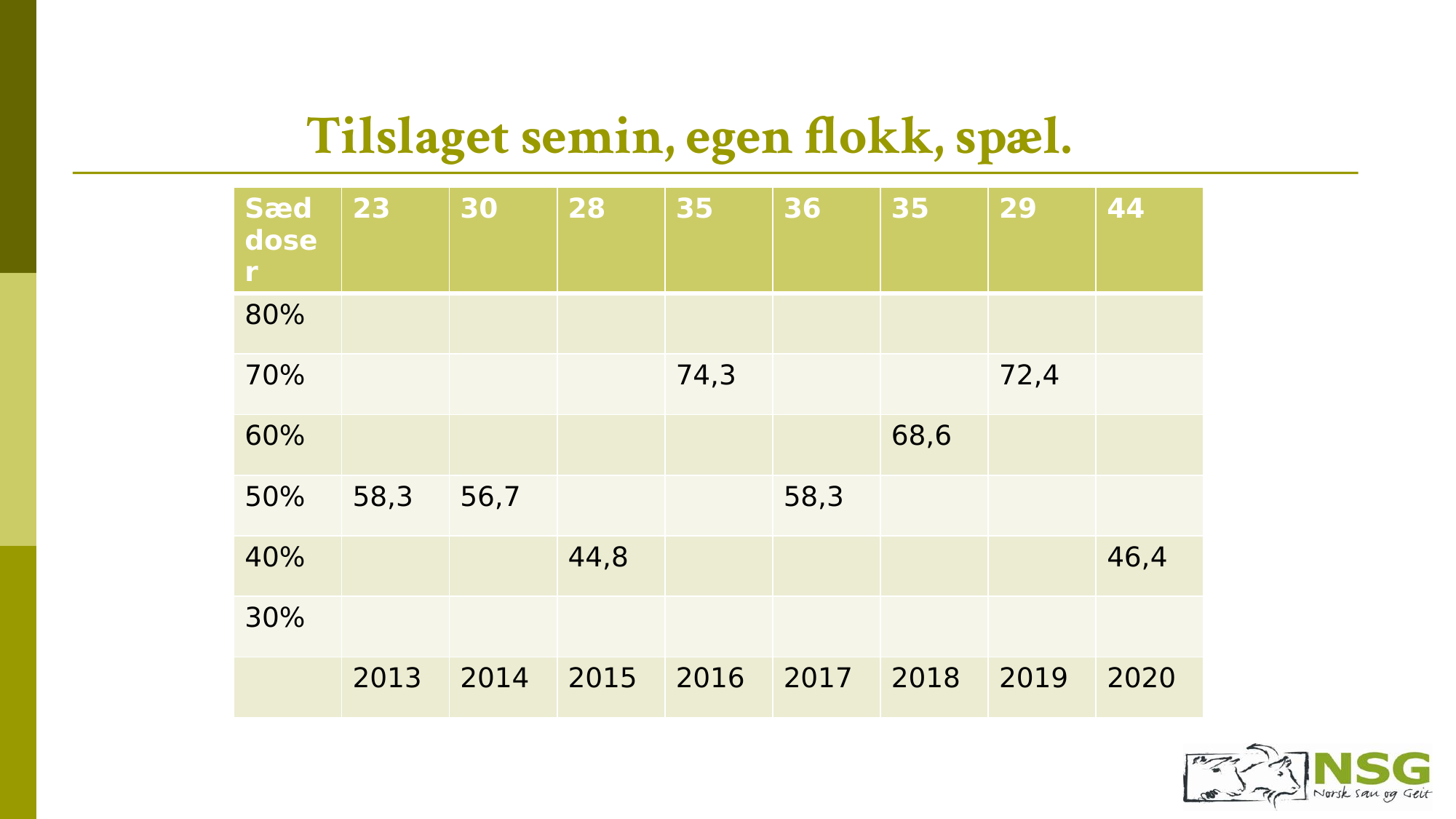

# Tilslaget semin, egen flokk, spæl.
| Sæd doser | 23 | 30 | 28 | 35 | 36 | 35 | 29 | 44 |
| --- | --- | --- | --- | --- | --- | --- | --- | --- |
| 80% |  |  |  |  |  |  |  |  |
| 70% |  |  |  | 74,3 |  |  | 72,4 |  |
| 60% |  |  |  |  |  | 68,6 |  |  |
| 50% | 58,3 | 56,7 |  |  | 58,3 |  |  |  |
| 40% |  |  | 44,8 |  |  |  |  | 46,4 |
| 30% |  |  |  |  |  |  |  |  |
|  | 2013 | 2014 | 2015 | 2016 | 2017 | 2018 | 2019 | 2020 |